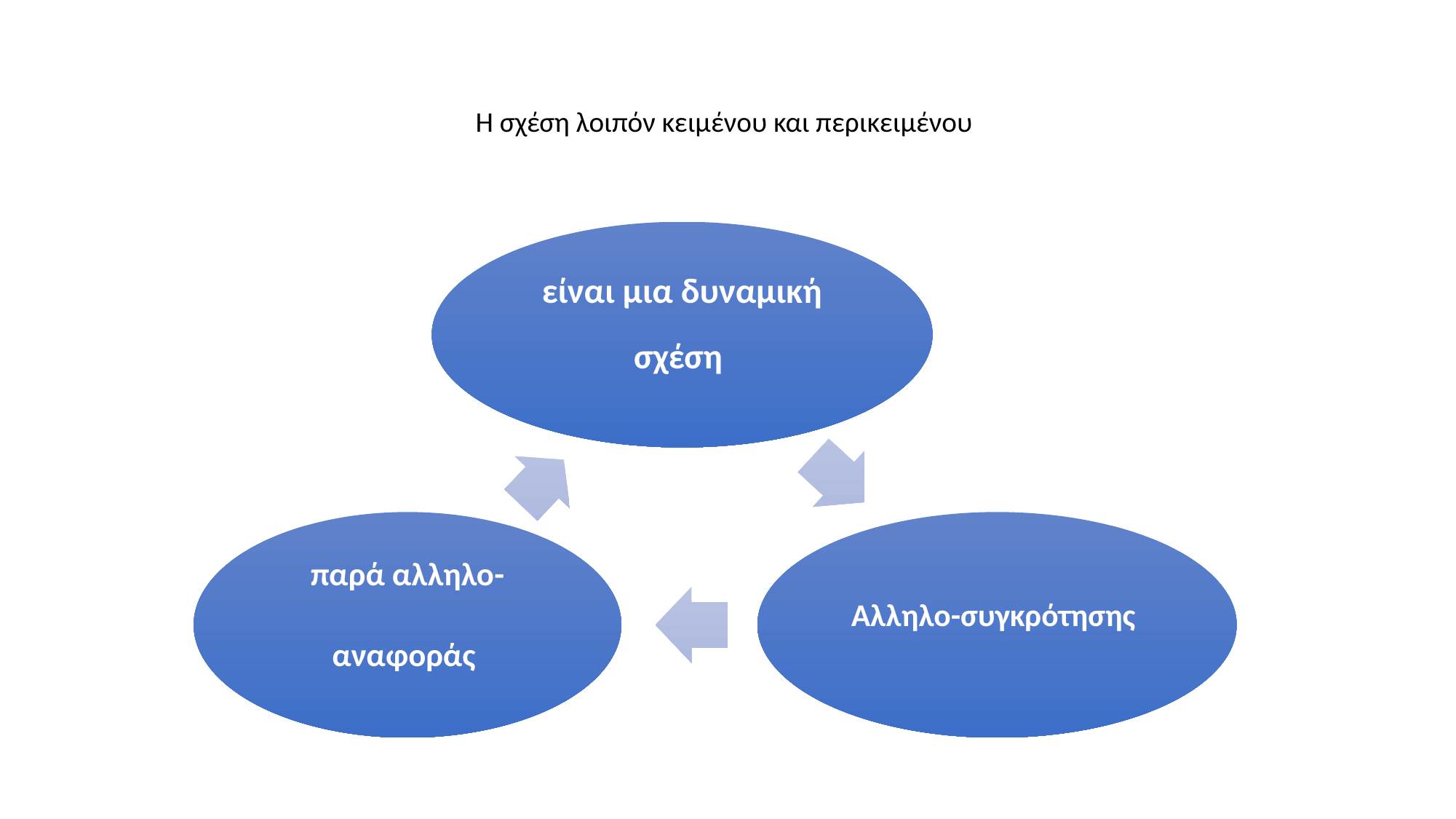

# Η σχέση λοιπόν κειμένου και περικειμένου
είναι μια δυναμική σχέση

Αλληλο-συγκρότησης

παρά αλληλο-
αναφοράς